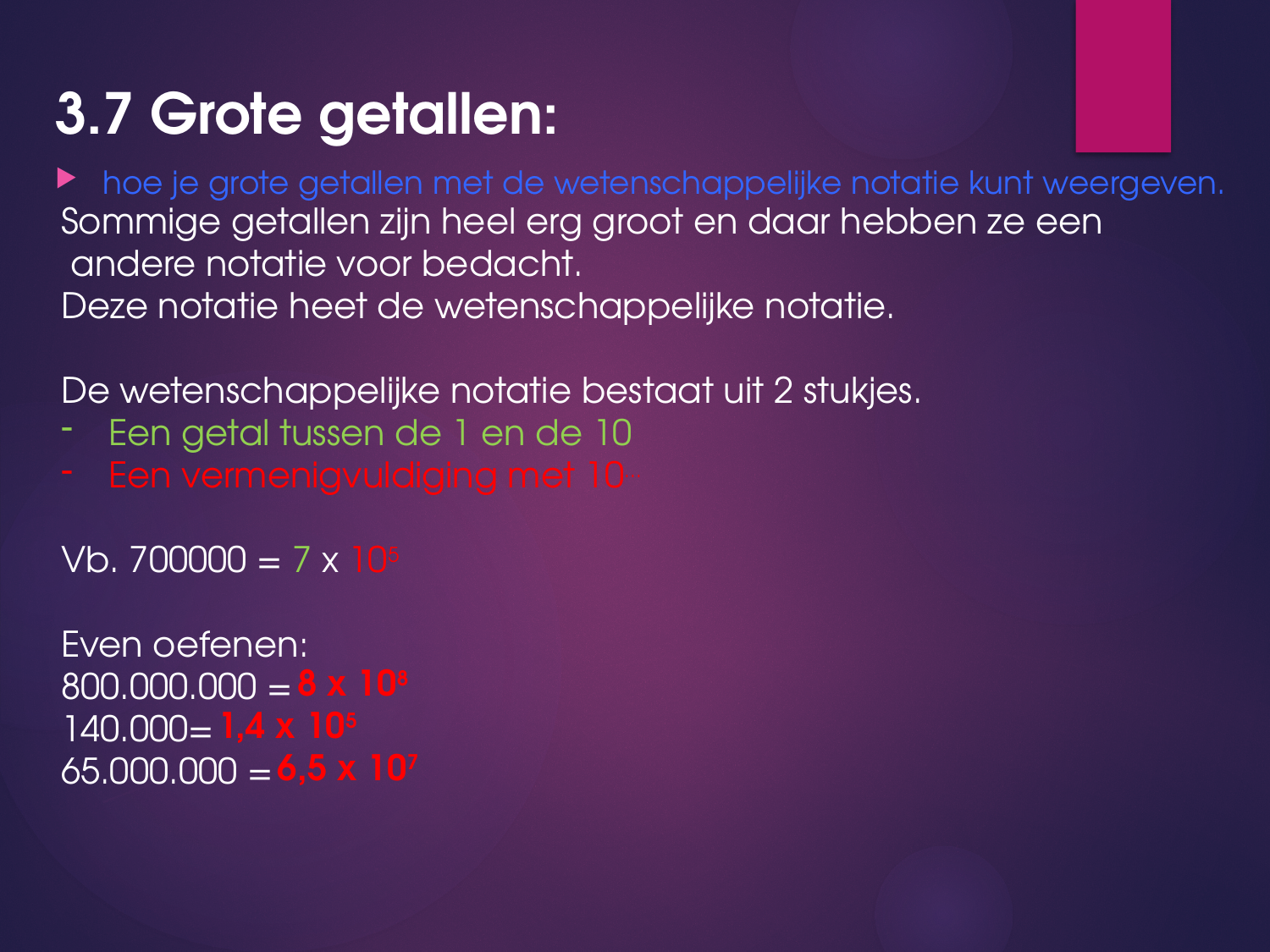

3.7 Grote getallen:
hoe je grote getallen met de wetenschappelijke notatie kunt weergeven.

Sommige getallen zijn heel erg groot en daar hebben ze een
 andere notatie voor bedacht.
Deze notatie heet de wetenschappelijke notatie.

De wetenschappelijke notatie bestaat uit 2 stukjes.
Een getal tussen de 1 en de 10
Een vermenigvuldiging met 10…

Vb. 700000 = 7 x 105

Even oefenen:
800.000.000 =
140.000=
65.000.000 =
        8 x 108
1,4 x 105
      6,5 x 107